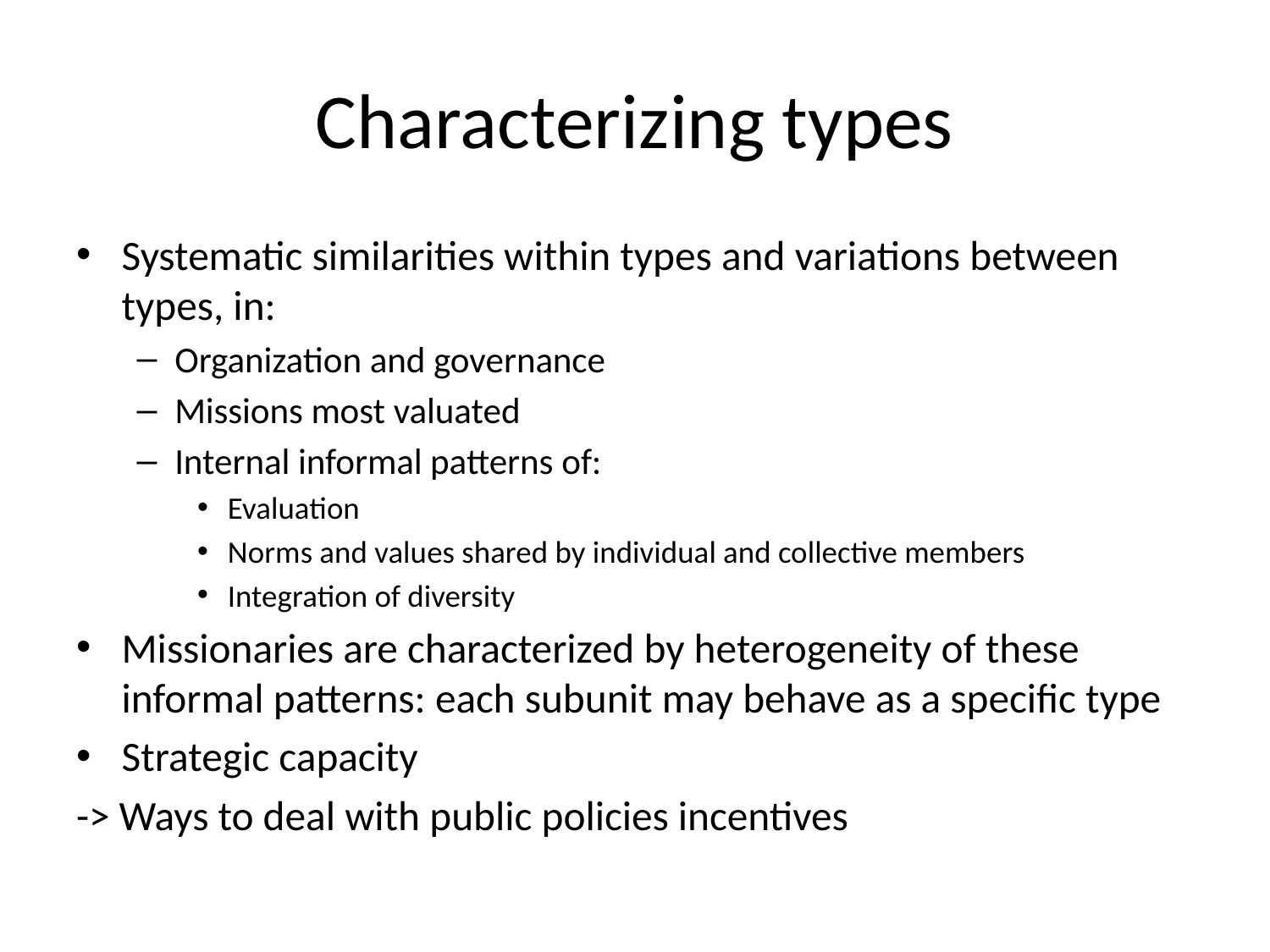

# Characterizing types
Systematic similarities within types and variations between types, in:
Organization and governance
Missions most valuated
Internal informal patterns of:
Evaluation
Norms and values shared by individual and collective members
Integration of diversity
Missionaries are characterized by heterogeneity of these  informal patterns: each subunit may behave as a specific type
Strategic capacity
-> Ways to deal with public policies incentives